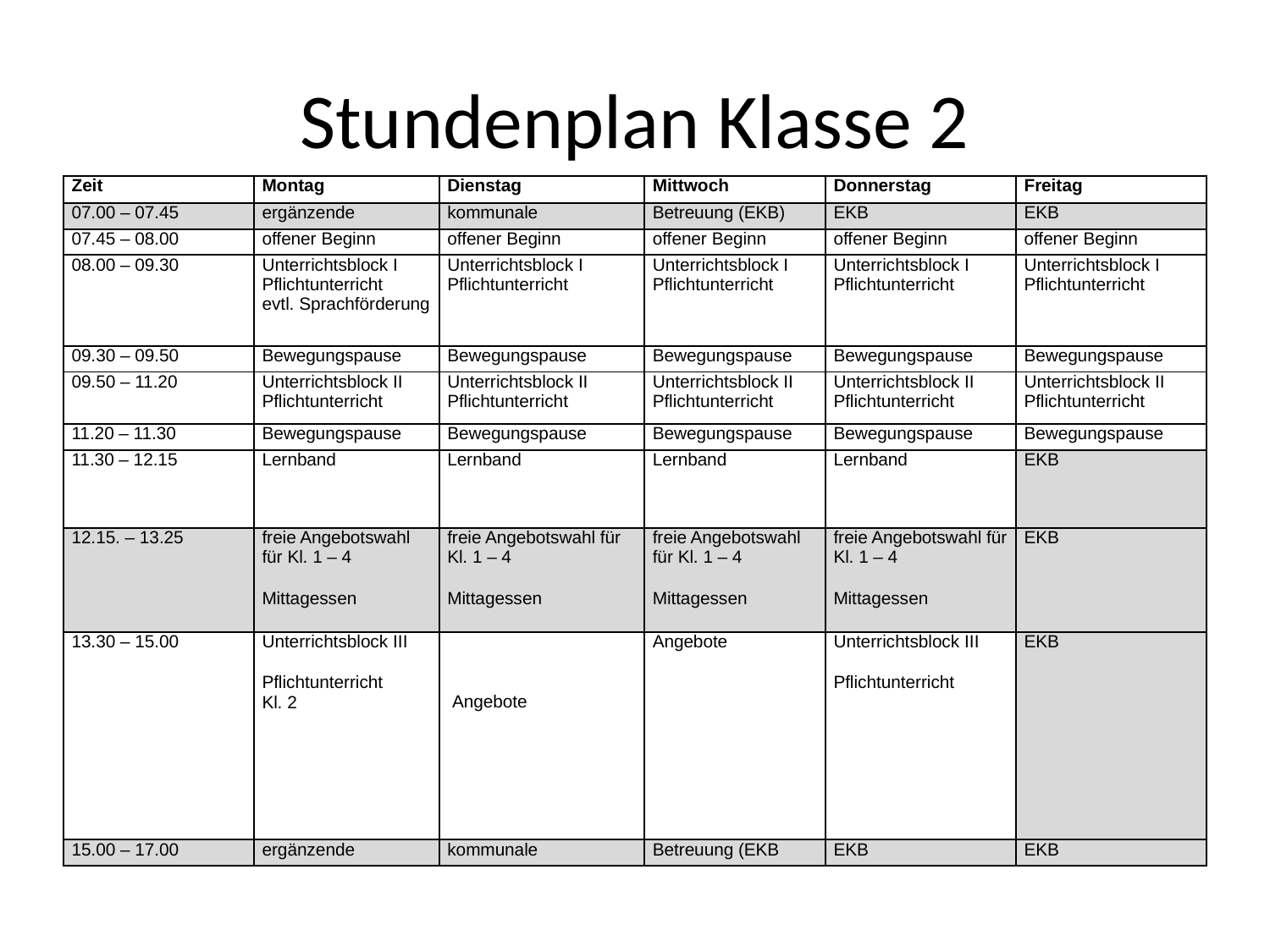

# Stundenplan Klasse 2
| Zeit | Montag | Dienstag | Mittwoch | Donnerstag | Freitag |
| --- | --- | --- | --- | --- | --- |
| 07.00 – 07.45 | ergänzende | kommunale | Betreuung (EKB) | EKB | EKB |
| 07.45 – 08.00 | offener Beginn | offener Beginn | offener Beginn | offener Beginn | offener Beginn |
| 08.00 – 09.30 | Unterrichtsblock I Pflichtunterricht evtl. Sprachförderung | Unterrichtsblock I Pflichtunterricht | Unterrichtsblock I Pflichtunterricht | Unterrichtsblock I Pflichtunterricht | Unterrichtsblock I Pflichtunterricht |
| 09.30 – 09.50 | Bewegungspause | Bewegungspause | Bewegungspause | Bewegungspause | Bewegungspause |
| 09.50 – 11.20 | Unterrichtsblock II Pflichtunterricht | Unterrichtsblock II Pflichtunterricht | Unterrichtsblock II Pflichtunterricht | Unterrichtsblock II Pflichtunterricht | Unterrichtsblock II Pflichtunterricht |
| 11.20 – 11.30 | Bewegungspause | Bewegungspause | Bewegungspause | Bewegungspause | Bewegungspause |
| 11.30 – 12.15 | Lernband | Lernband | Lernband | Lernband | EKB |
| 12.15. – 13.25 | freie Angebotswahl für Kl. 1 – 4 Mittagessen | freie Angebotswahl für Kl. 1 – 4 Mittagessen | freie Angebotswahl für Kl. 1 – 4 Mittagessen | freie Angebotswahl für Kl. 1 – 4 Mittagessen | EKB |
| 13.30 – 15.00 | Unterrichtsblock III Pflichtunterricht Kl. 2 | Angebote | Angebote | Unterrichtsblock III Pflichtunterricht | EKB |
| 15.00 – 17.00 | ergänzende | kommunale | Betreuung (EKB | EKB | EKB |